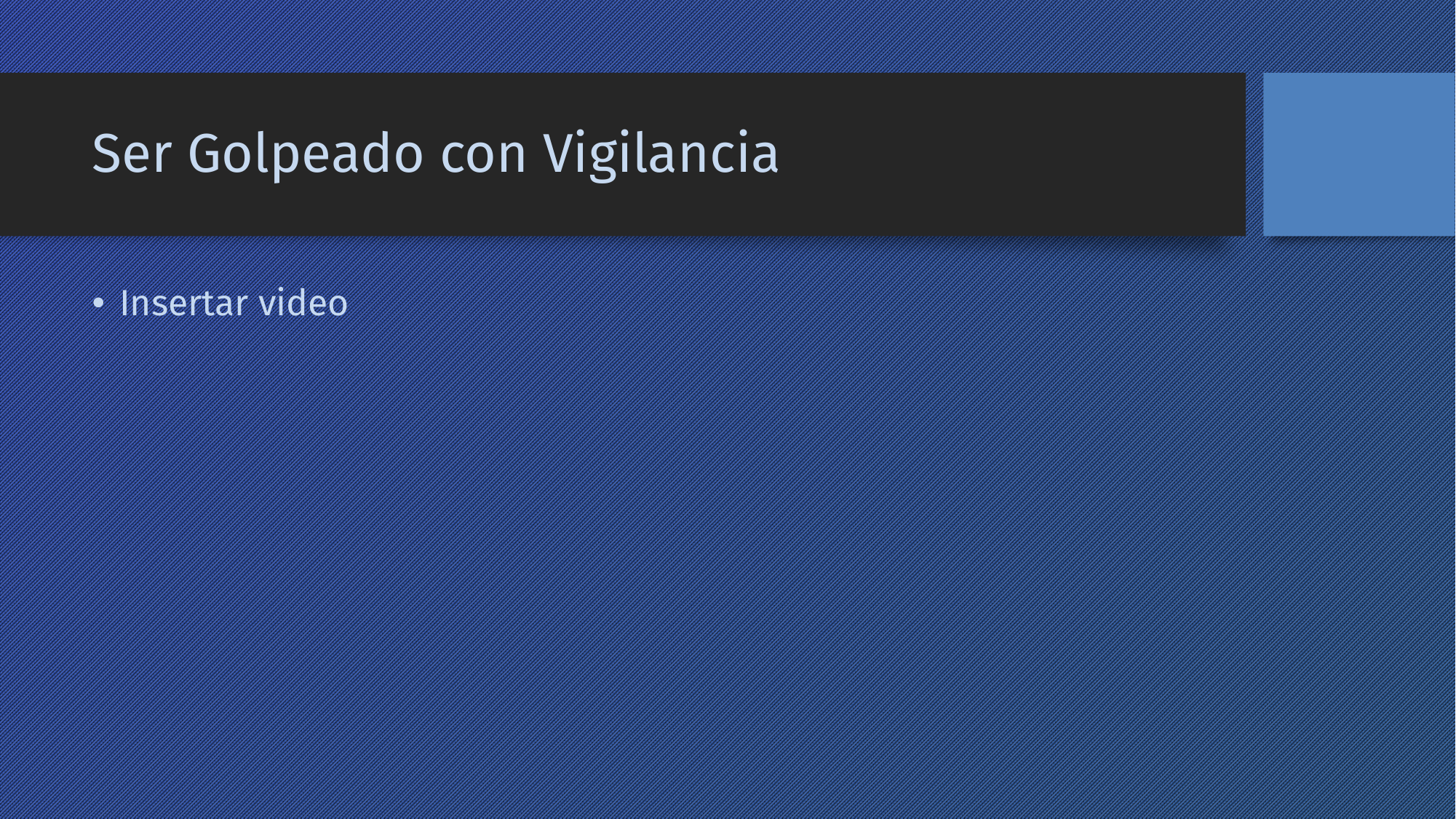

# Ser Golpeado con Vigilancia
Insertar video